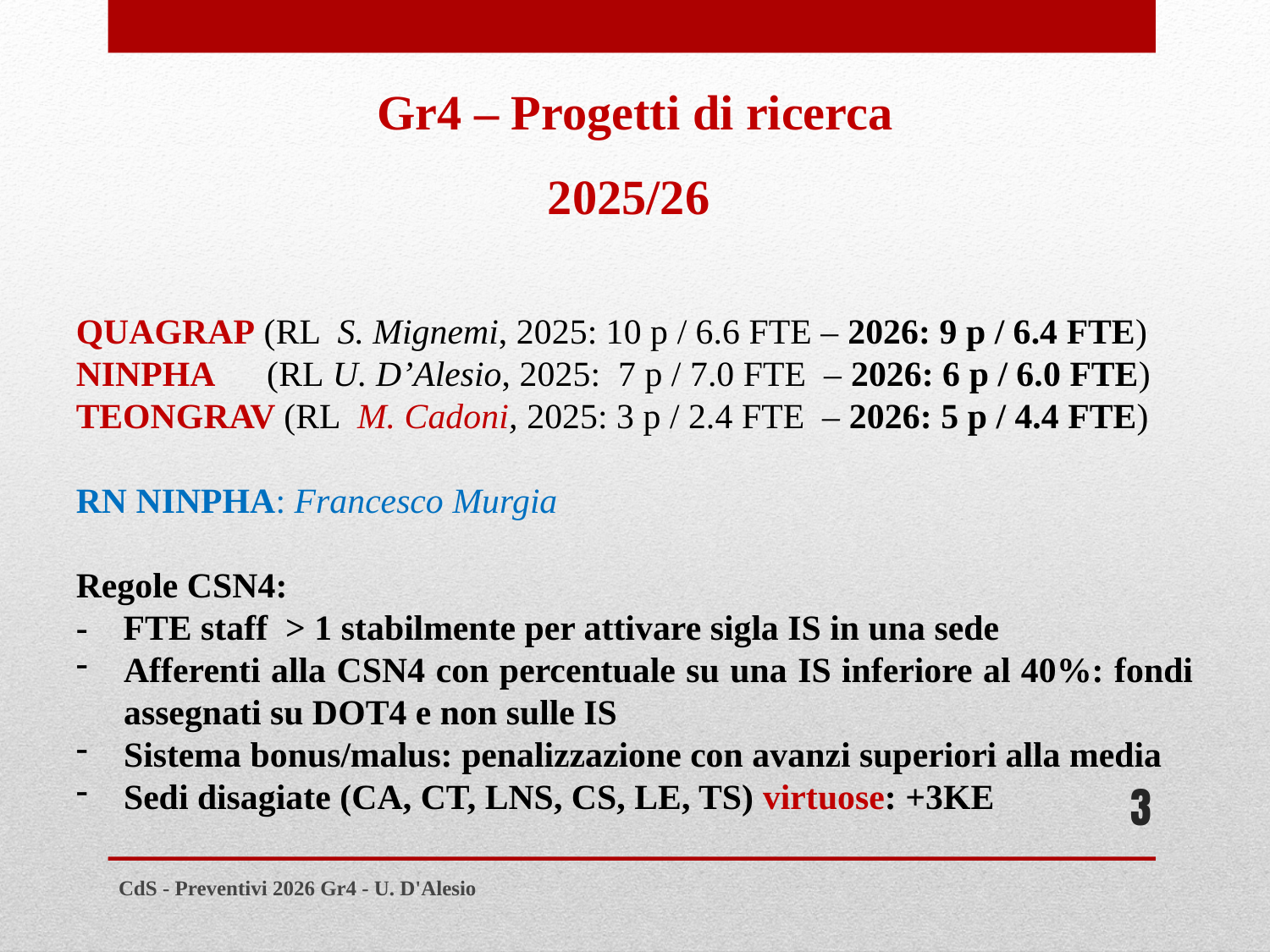

Gr4 – Progetti di ricerca

2025/26

QUAGRAP (RL  S. Mignemi, 2025: 10 p / 6.6 FTE – 2026: 9 p / 6.4 FTE)
NINPHA      (RL U. D’Alesio, 2025:  7 p / 7.0 FTE  – 2026: 6 p / 6.0 FTE)
TEONGRAV (RL  M. Cadoni, 2025: 3 p / 2.4 FTE  – 2026: 5 p / 4.4 FTE)

RN NINPHA: Francesco Murgia

Regole CSN4:
-    FTE staff  > 1 stabilmente per attivare sigla IS in una sede
Afferenti alla CSN4 con percentuale su una IS inferiore al 40%: fondi assegnati su DOT4 e non sulle IS
Sistema bonus/malus: penalizzazione con avanzi superiori alla media
Sedi disagiate (CA, CT, LNS, CS, LE, TS) virtuose: +3KE
3
CdS - Preventivi 2026 Gr4 - U. D'Alesio